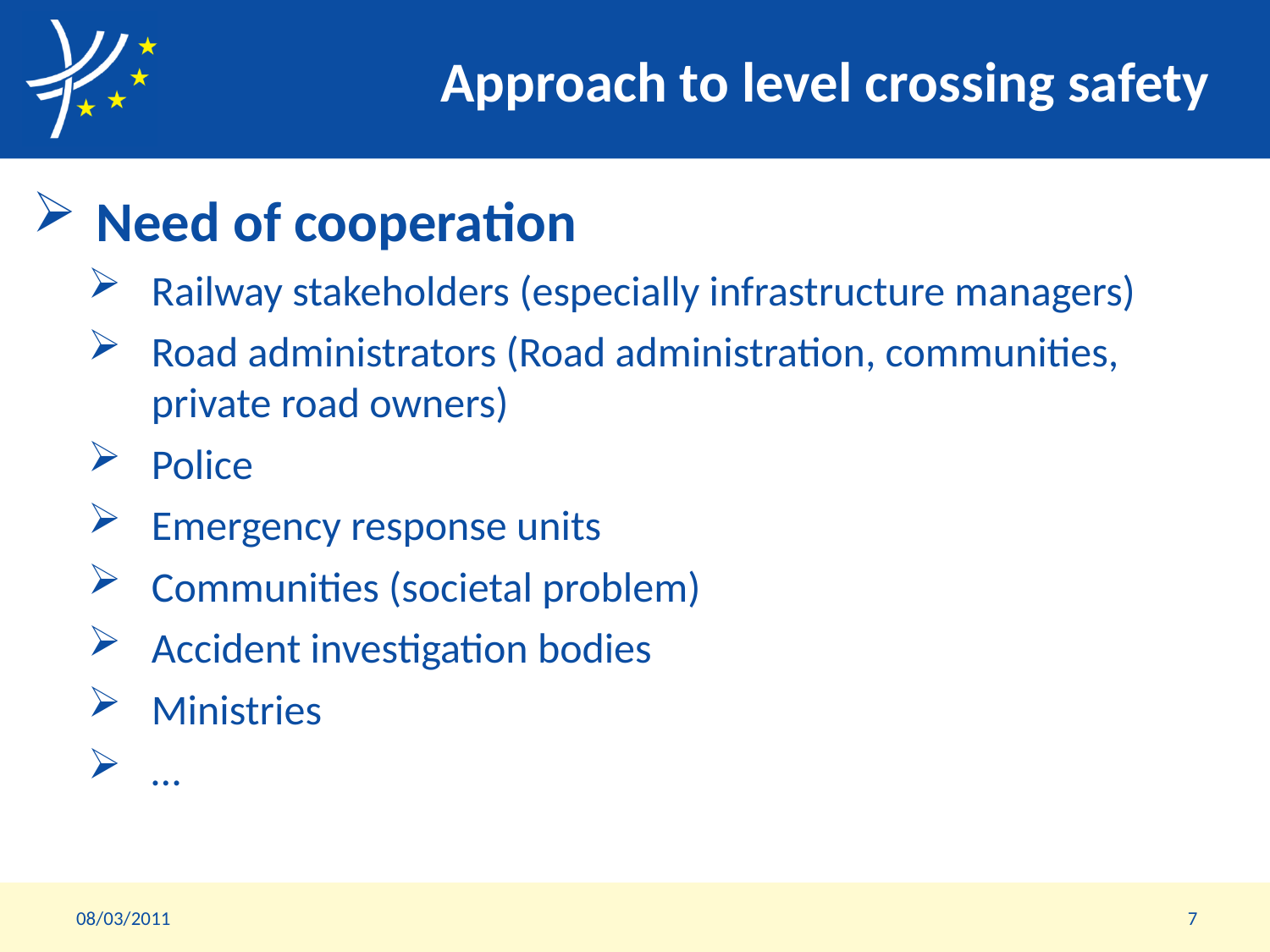

# Approach to level crossing safety
Need of cooperation
Railway stakeholders (especially infrastructure managers)
Road administrators (Road administration, communities, private road owners)
Police
Emergency response units
Communities (societal problem)
Accident investigation bodies
Ministries
…
08/03/2011

7